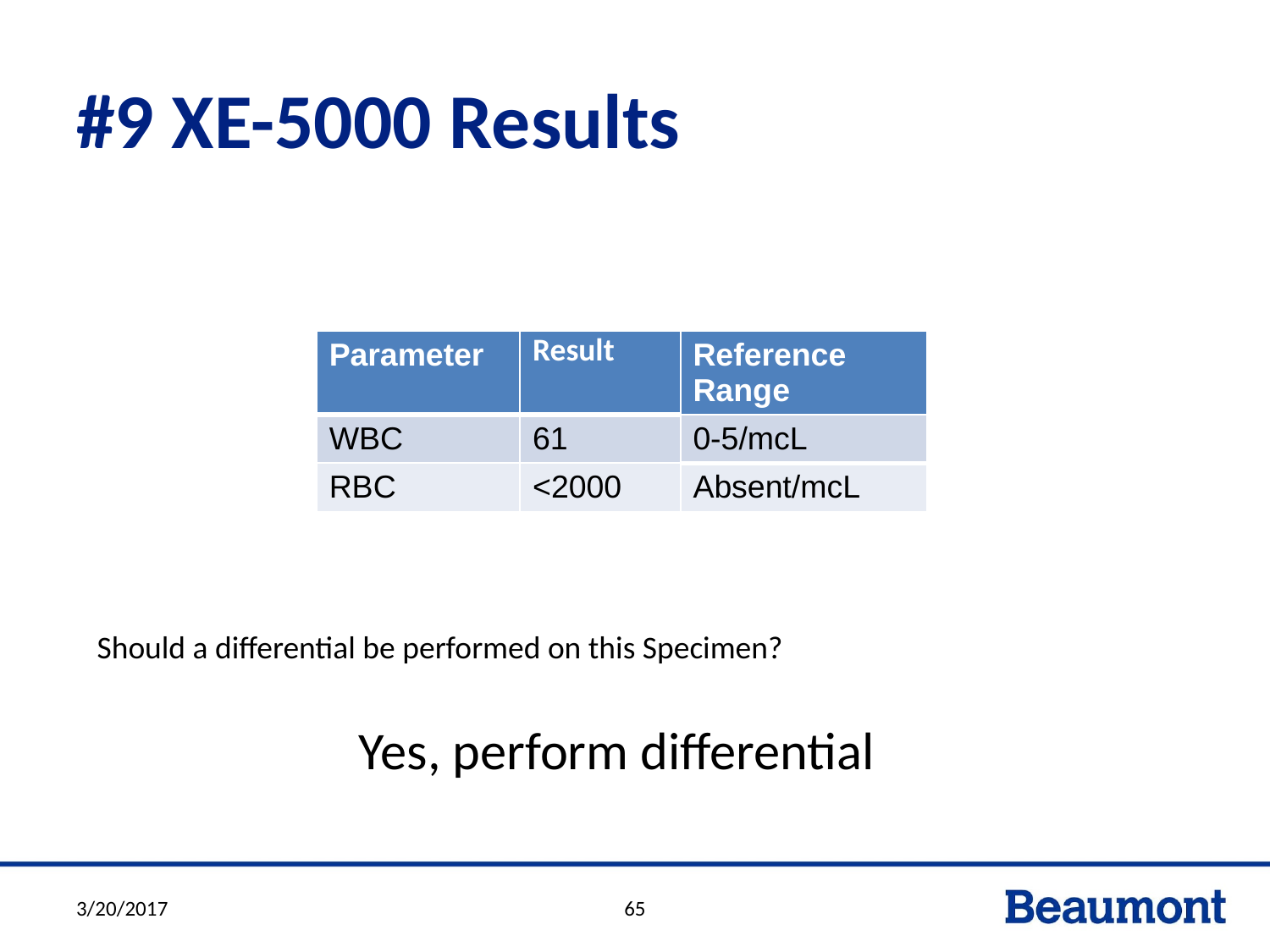

# #9 XE-5000 Results
| Parameter | Result | Reference Range |
| --- | --- | --- |
| WBC | 61 | 0-5/mcL |
| RBC | <2000 | Absent/mcL |
Should a differential be performed on this Specimen?

Yes, perform differential
3/20/2017
65